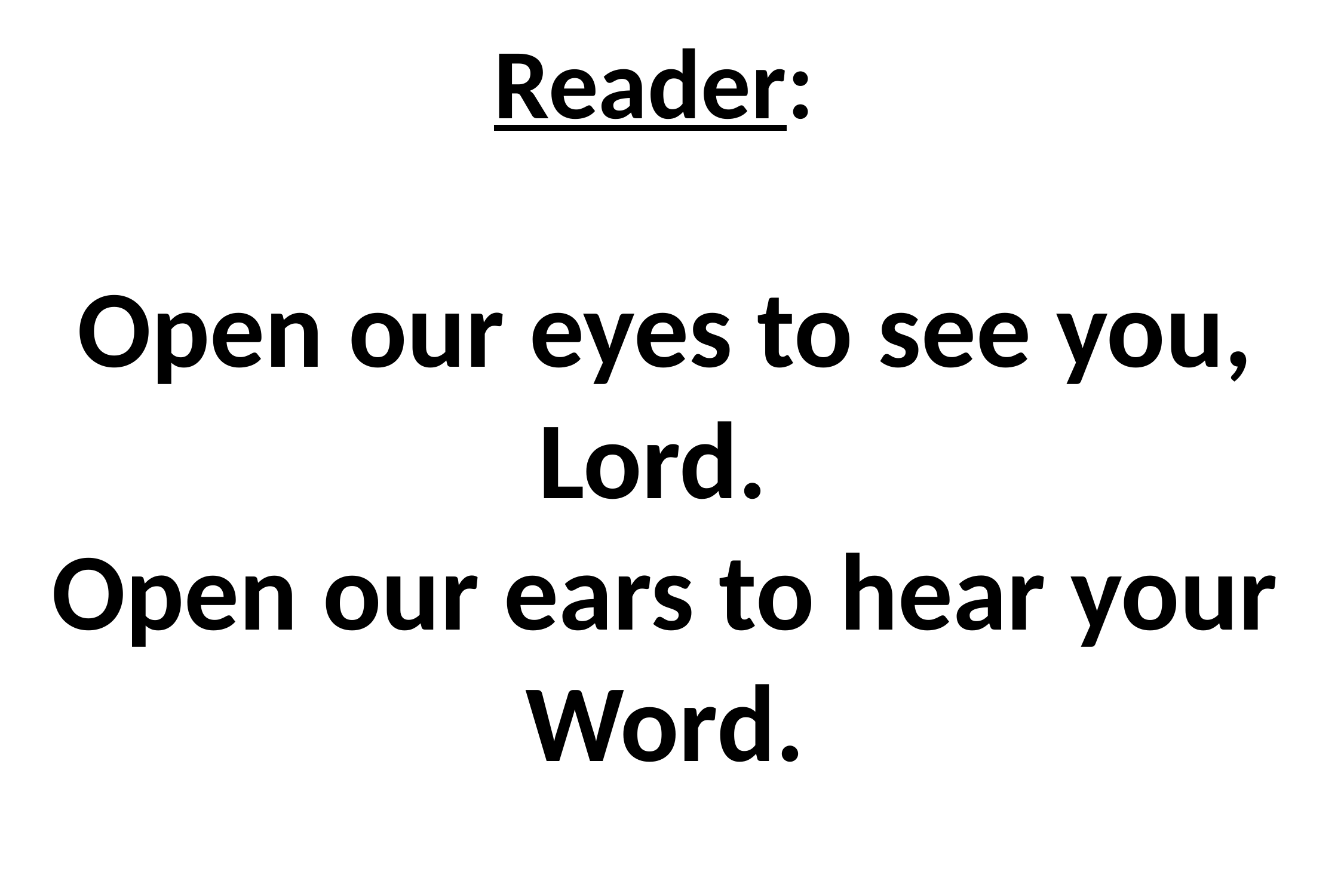

# Reader: Open our eyes to see you, Lord. Open our ears to hear your Word.